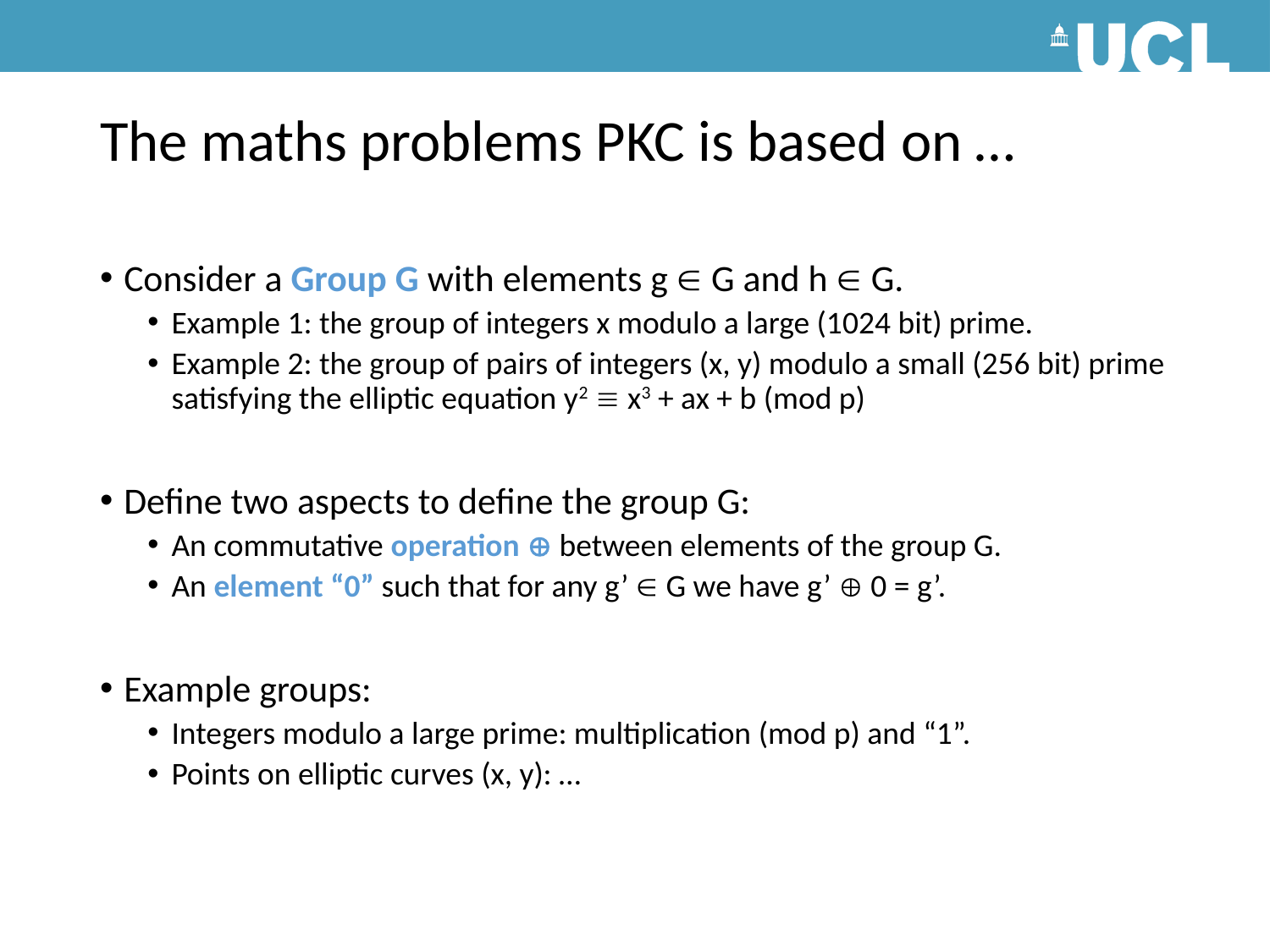

# The maths problems PKC is based on …
Consider a Group G with elements g ∈ G and h ∈ G.
Example 1: the group of integers x modulo a large (1024 bit) prime.
Example 2: the group of pairs of integers (x, y) modulo a small (256 bit) prime satisfying the elliptic equation y2 ≡ x3 + ax + b (mod p)

Define two aspects to define the group G:
An commutative operation ⊕ between elements of the group G.
An element “0” such that for any g’ ∈ G we have g’ ⊕ 0 = g’.

Example groups:
Integers modulo a large prime: multiplication (mod p) and “1”.
Points on elliptic curves (x, y): …